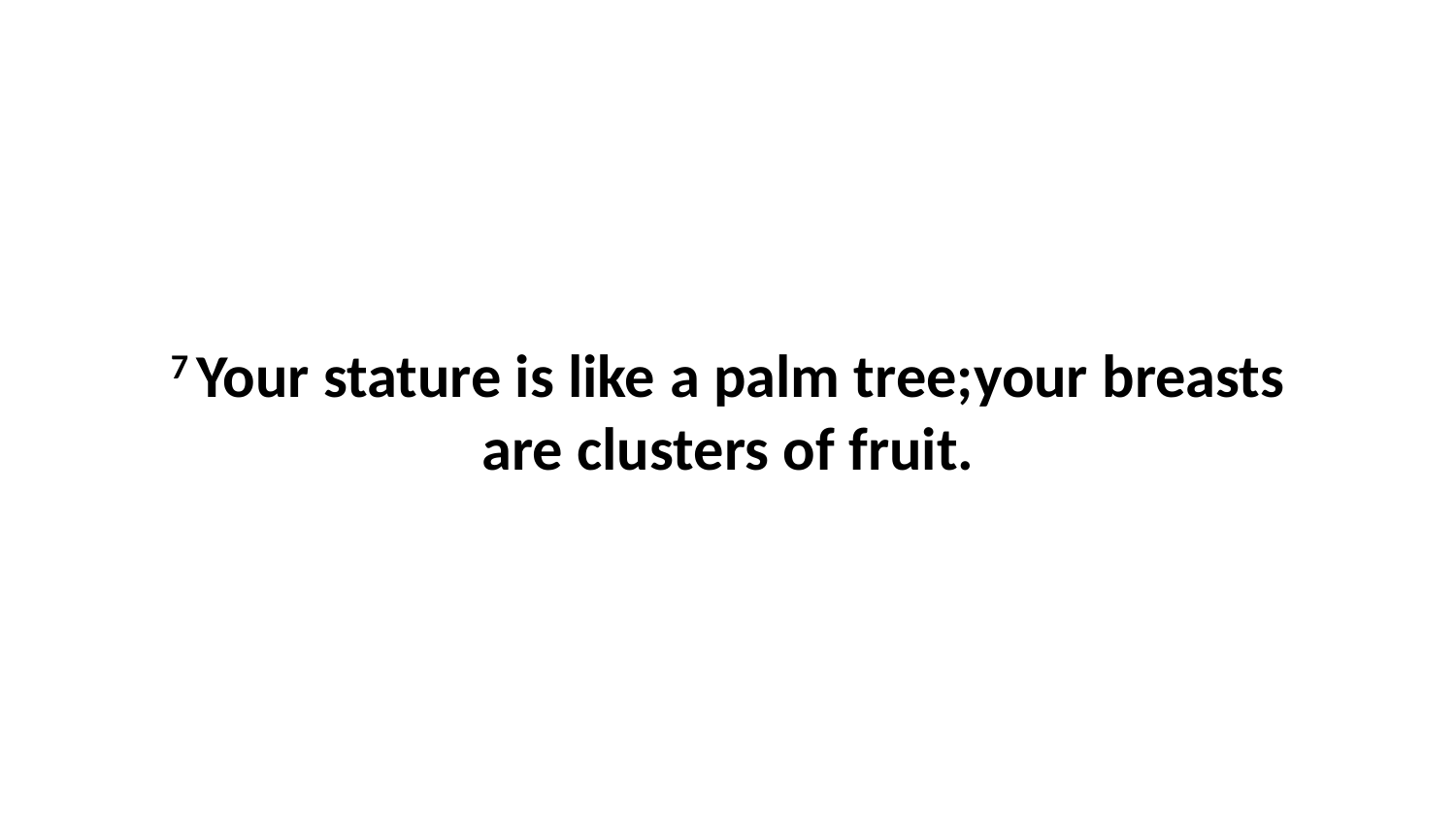

7 Your stature is like a palm tree;your breasts are clusters of fruit.